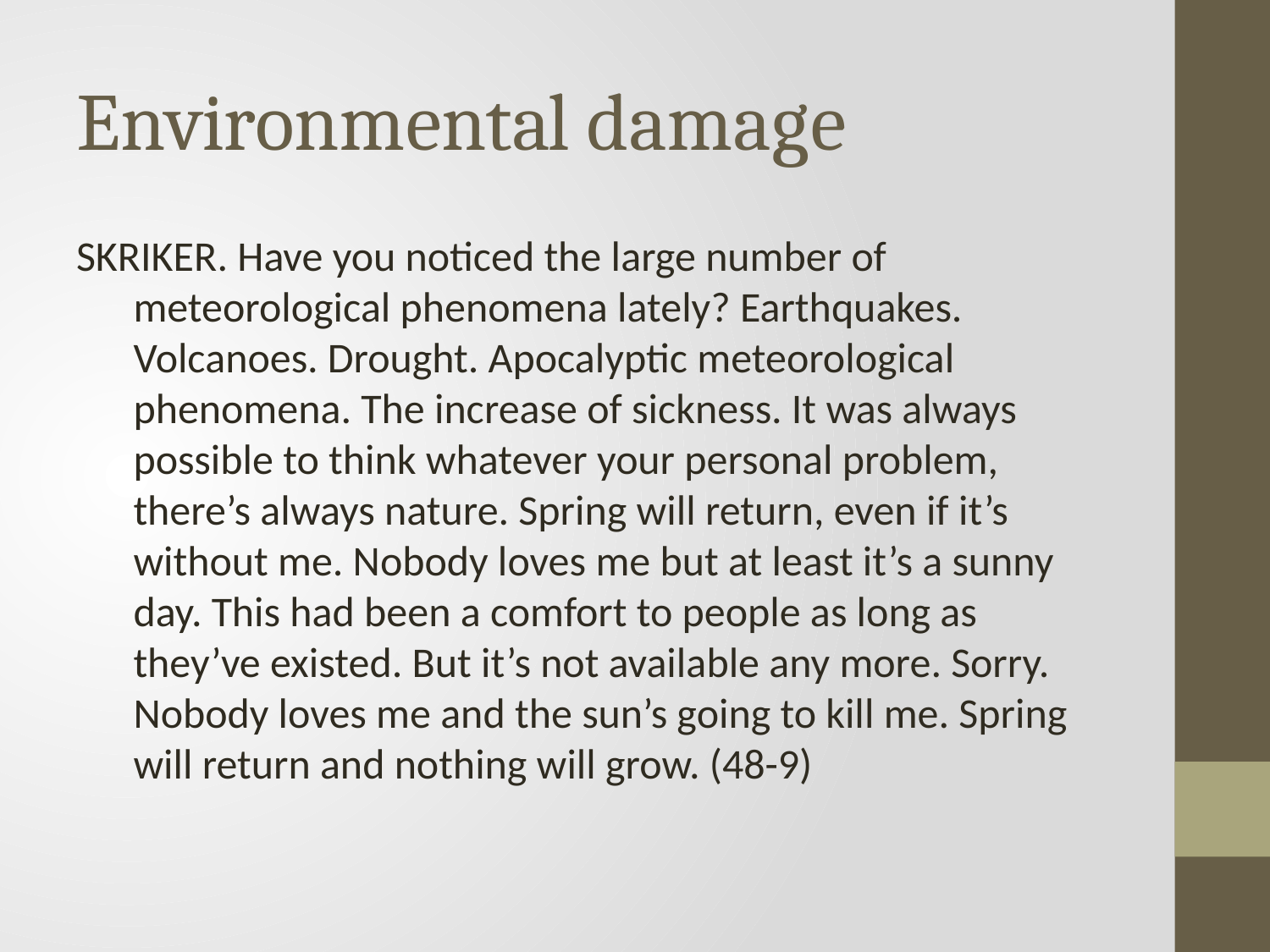

# Environmental damage
SKRIKER. Have you noticed the large number of meteorological phenomena lately? Earthquakes. Volcanoes. Drought. Apocalyptic meteorological phenomena. The increase of sickness. It was always possible to think whatever your personal problem, there’s always nature. Spring will return, even if it’s without me. Nobody loves me but at least it’s a sunny day. This had been a comfort to people as long as they’ve existed. But it’s not available any more. Sorry. Nobody loves me and the sun’s going to kill me. Spring will return and nothing will grow. (48-9)